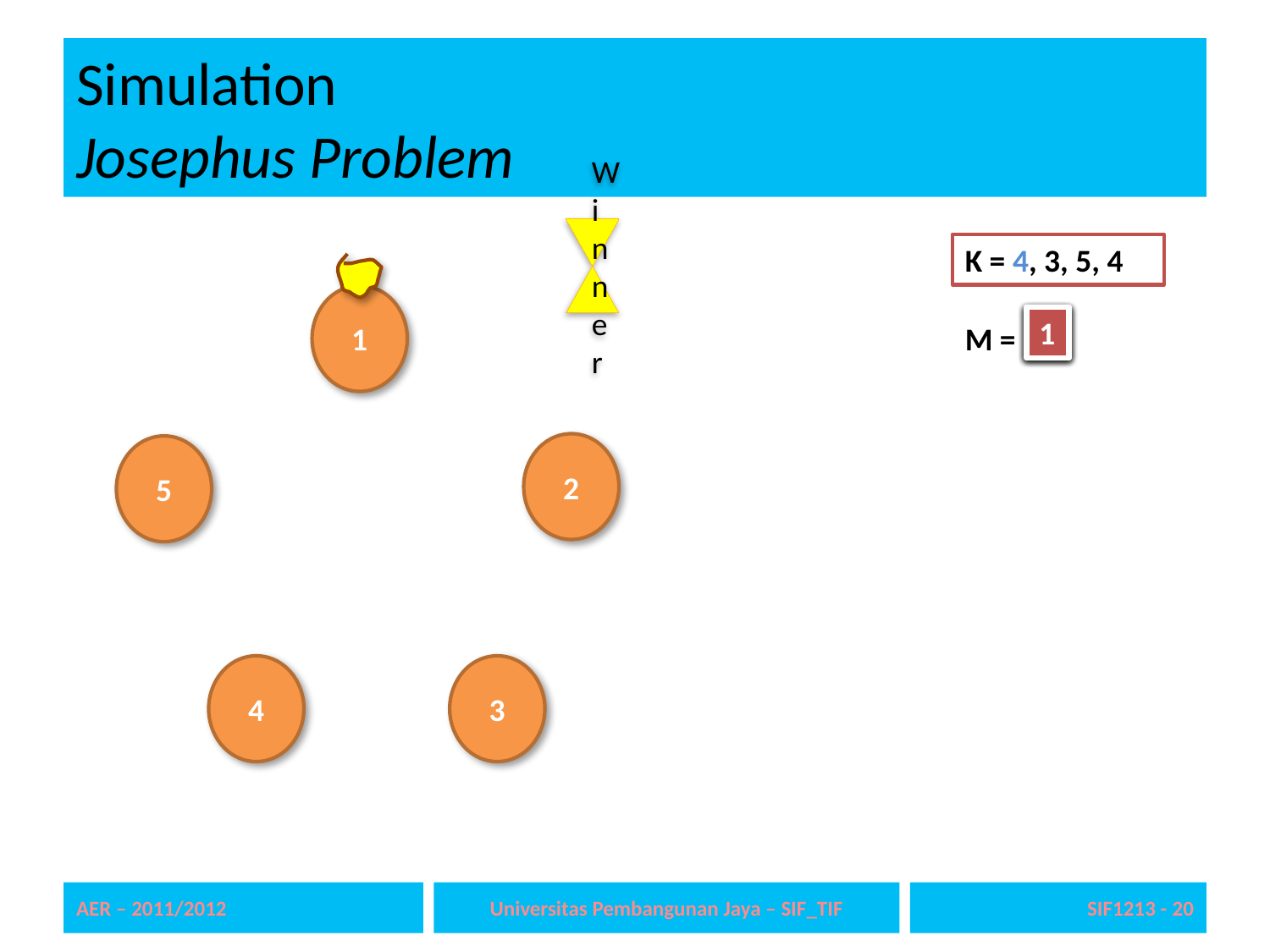

# Simulation Josephus Problem
Winner
K = 4, 3, 5, 4

1
5
2
4
3
1
M =
2
5
4
3
AER – 2011/2012
Universitas Pembangunan Jaya – SIF_TIF
SIF1213 - 20